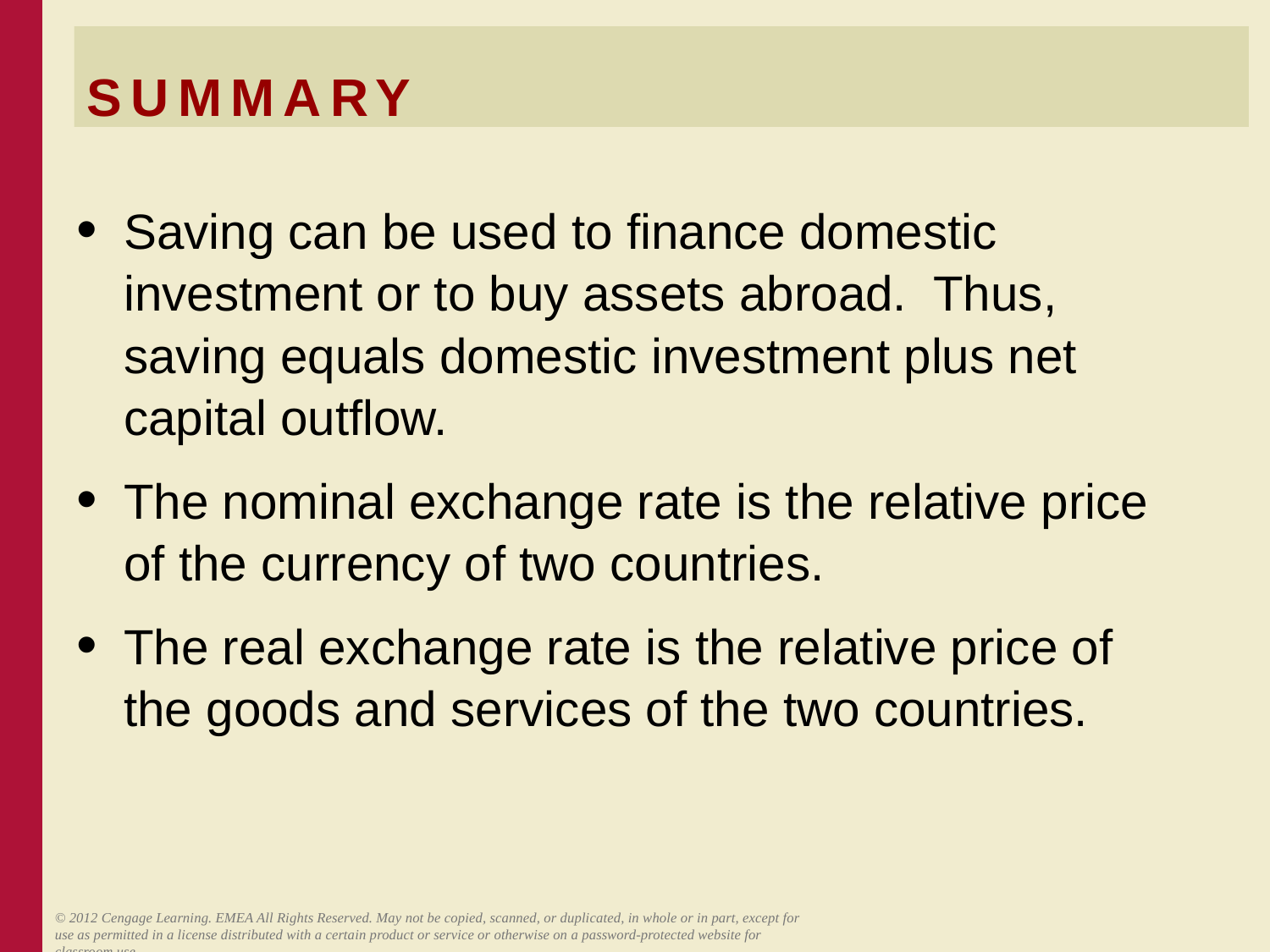

# SUMMARY
Saving can be used to finance domestic investment or to buy assets abroad.  Thus, saving equals domestic investment plus net capital outflow.
The nominal exchange rate is the relative price of the currency of two countries.
The real exchange rate is the relative price of the goods and services of the two countries.
© 2012 Cengage Learning. EMEA All Rights Reserved. May not be copied, scanned, or duplicated, in whole or in part, except for use as permitted in a license distributed with a certain product or service or otherwise on a password-protected website for classroom use.